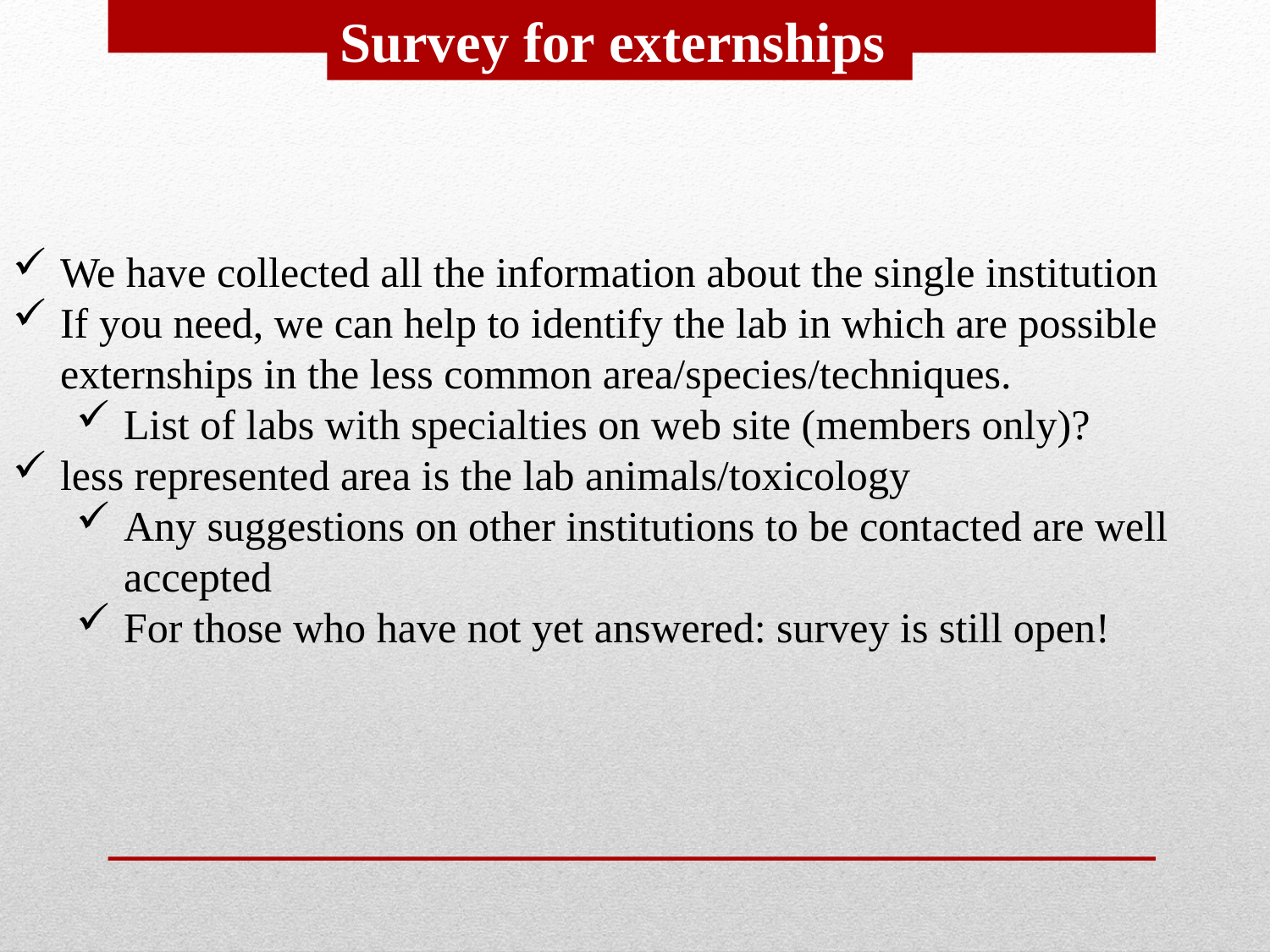

Survey for externships
We have collected all the information about the single institution
If you need, we can help to identify the lab in which are possible externships in the less common area/species/techniques.
List of labs with specialties on web site (members only)?
less represented area is the lab animals/toxicology
Any suggestions on other institutions to be contacted are well accepted
For those who have not yet answered: survey is still open!